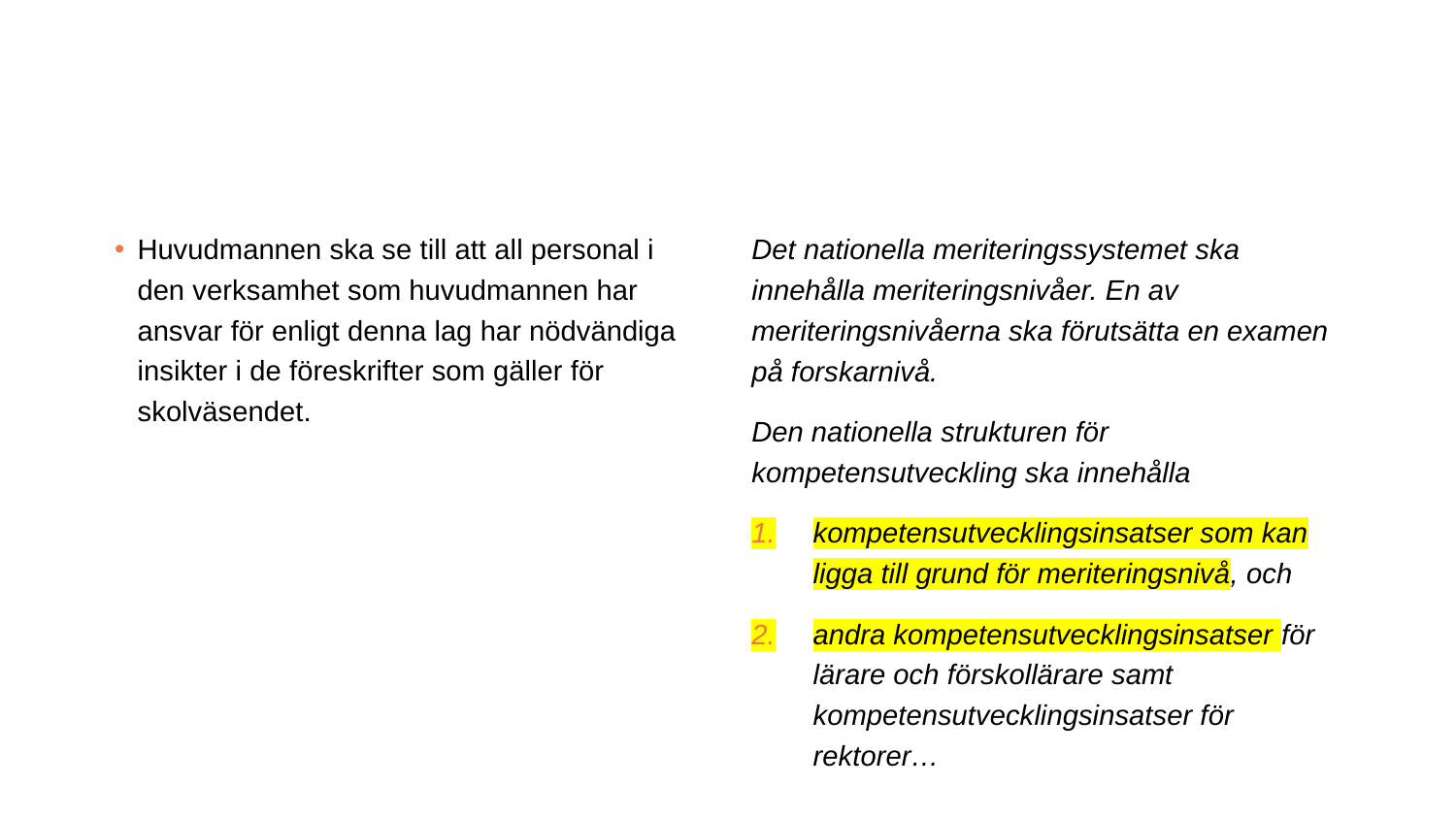

Huvudmannen ska se till att all personal i den verksamhet som huvudmannen har ansvar för enligt denna lag har nödvändiga insikter i de föreskrifter som gäller för skolväsendet.
Det nationella meriteringssystemet ska innehålla meriteringsnivåer. En av meriteringsnivåerna ska förutsätta en examen på forskarnivå.
Den nationella strukturen för kompetensutveckling ska innehålla
kompetensutvecklingsinsatser som kan ligga till grund för meriteringsnivå, och
andra kompetensutvecklingsinsatser för lärare och förskollärare samt kompetensutvecklingsinsatser för rektorer…